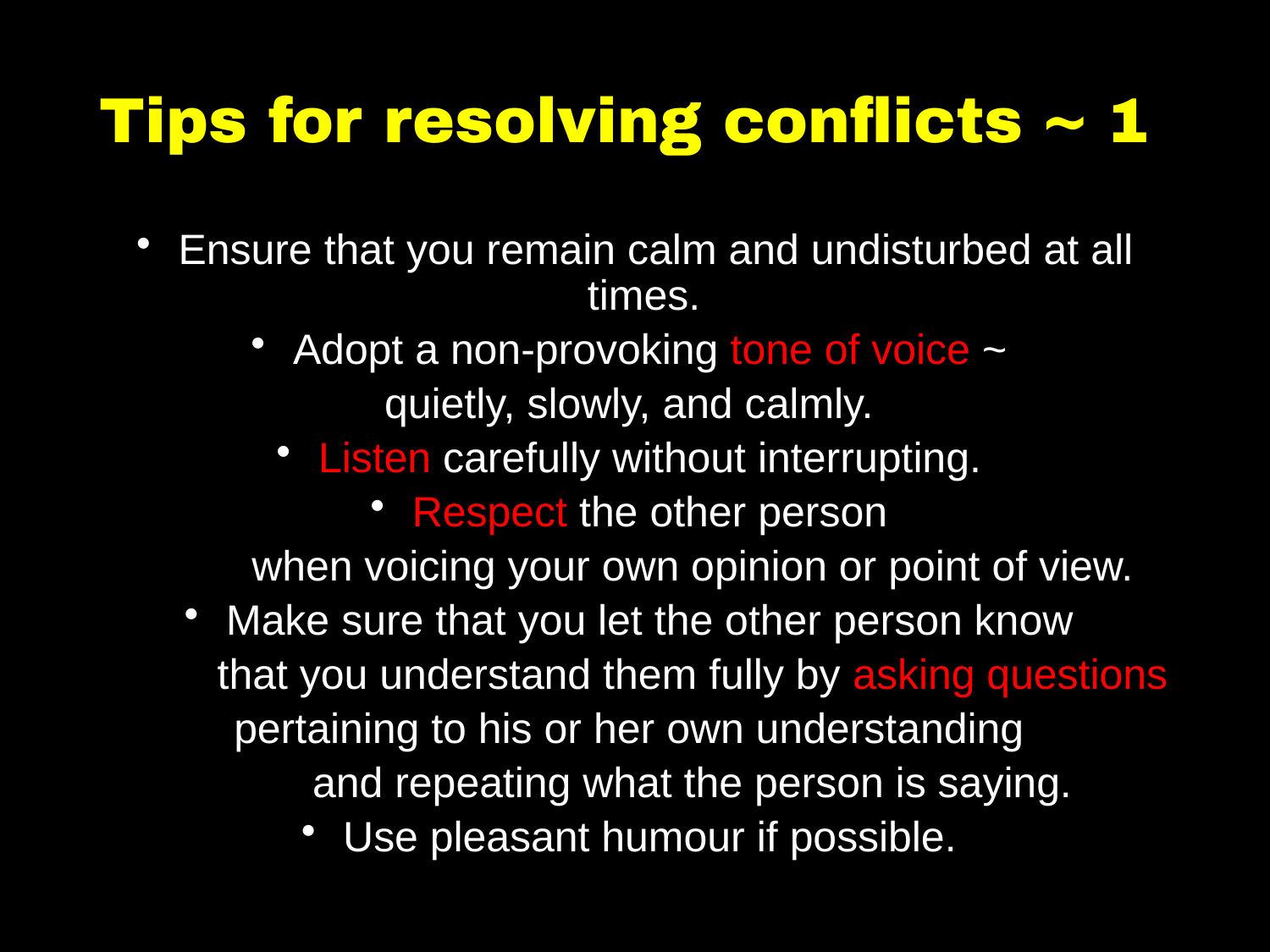

Tips for resolving conflicts ~ 1
 Ensure that you remain calm and undisturbed at all times.
 Adopt a non-provoking tone of voice ~
quietly, slowly, and calmly.
 Listen carefully without interrupting.
 Respect the other person
	when voicing your own opinion or point of view.
 Make sure that you let the other person know
	that you understand them fully by asking questions
pertaining to his or her own understanding
	and repeating what the person is saying.
 Use pleasant humour if possible.